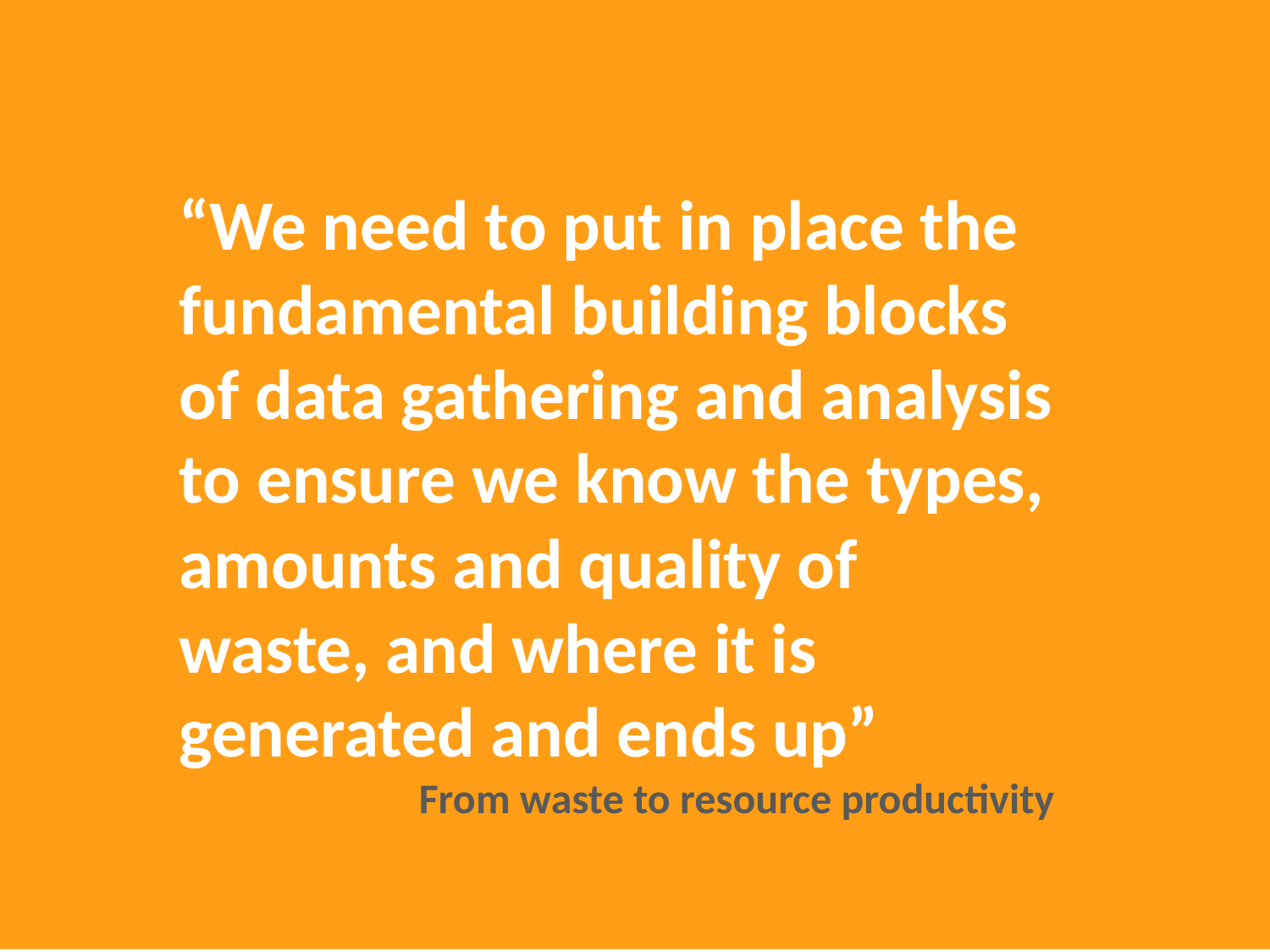

“We need to put in place the fundamental building blocks of data gathering and analysis to ensure we know the types, amounts and quality of waste, and where it is generated and ends up”
From waste to resource productivity